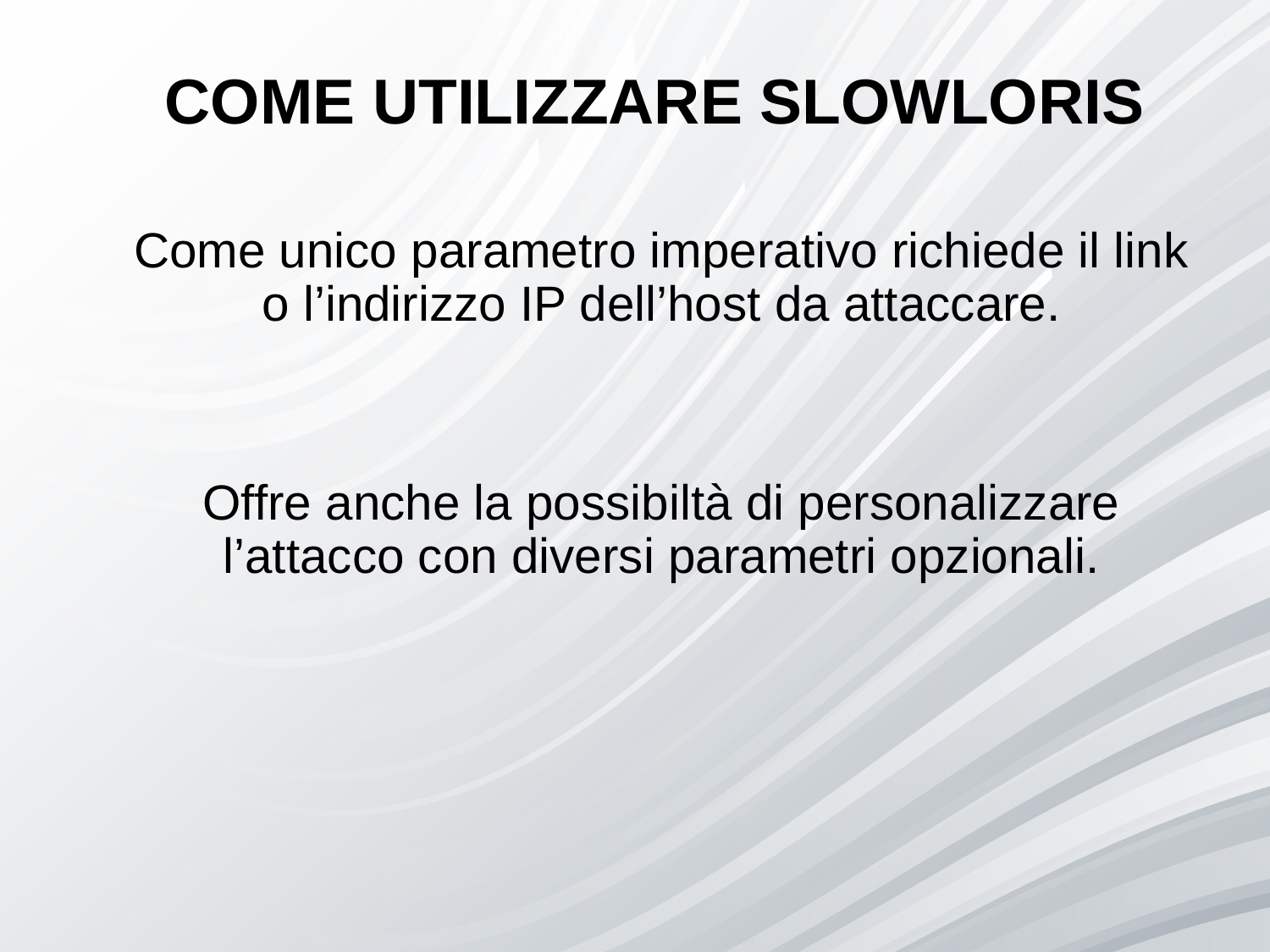

COME UTILIZZARE SLOWLORIS
Come unico parametro imperativo richiede il link o l’indirizzo IP dell’host da attaccare.

Offre anche la possibiltà di personalizzare l’attacco con diversi parametri opzionali.